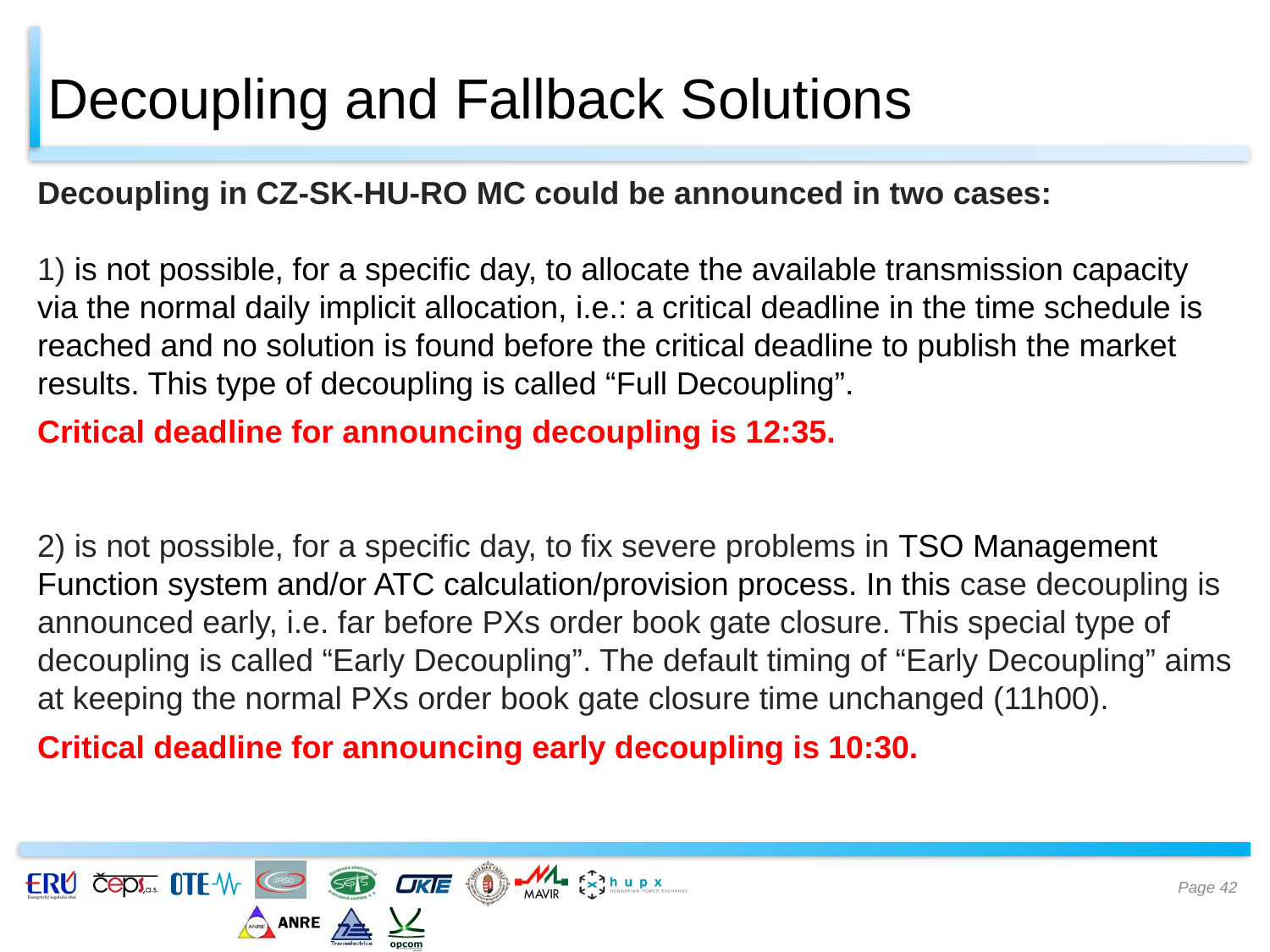

# Decoupling and Fallback Solutions
Decoupling in CZ-SK-HU-RO MC could be announced in two cases:

1) is not possible, for a specific day, to allocate the available transmission capacity via the normal daily implicit allocation, i.e.: a critical deadline in the time schedule is reached and no solution is found before the critical deadline to publish the market results. This type of decoupling is called “Full Decoupling”.

Critical deadline for announcing decoupling is 12:35.

2) is not possible, for a specific day, to fix severe problems in TSO Management Function system and/or ATC calculation/provision process. In this case decoupling is announced early, i.e. far before PXs order book gate closure. This special type of decoupling is called “Early Decoupling”. The default timing of “Early Decoupling” aims at keeping the normal PXs order book gate closure time unchanged (11h00).

Critical deadline for announcing early decoupling is 10:30.
Page 42